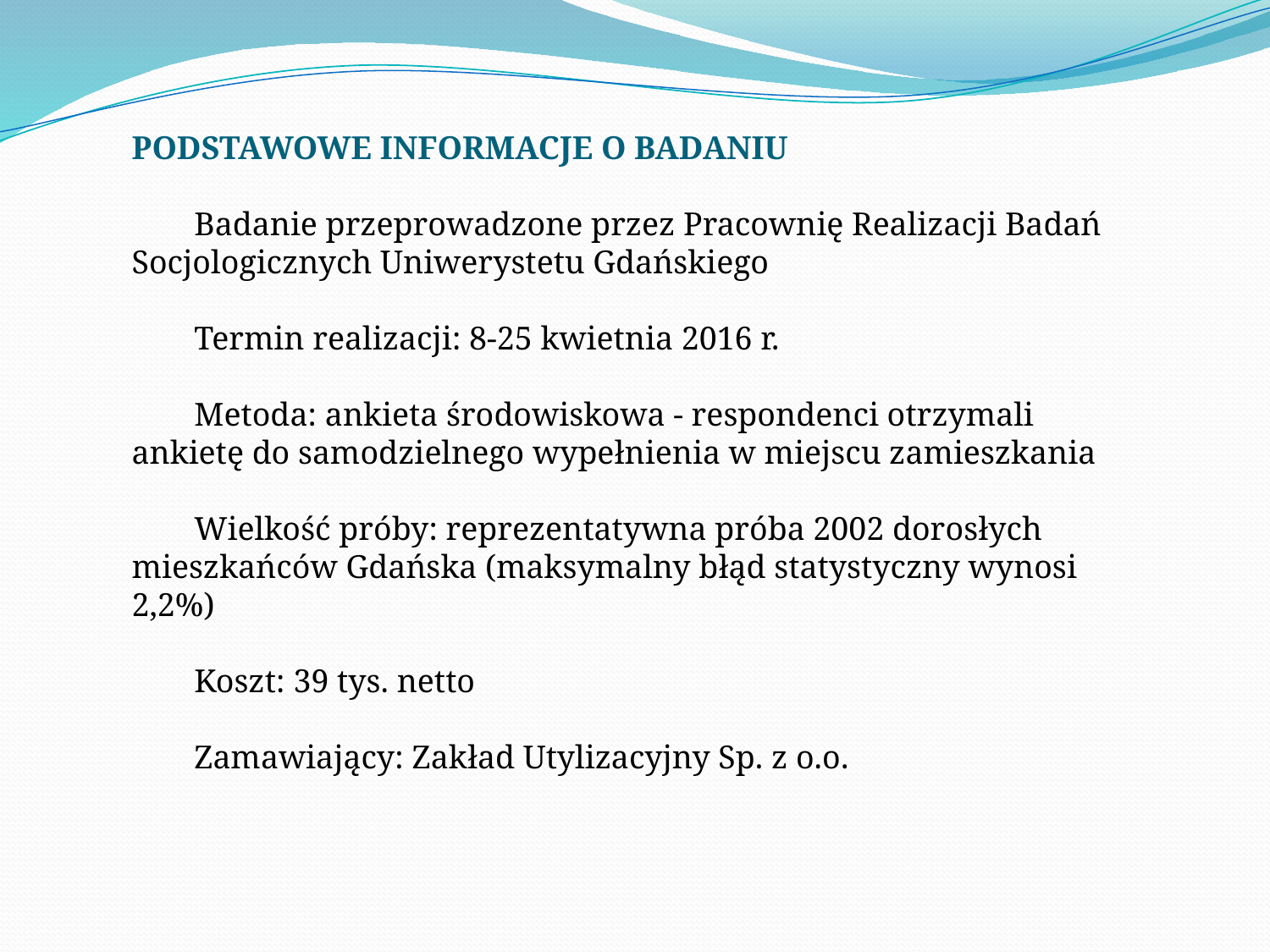

PODSTAWOWE INFORMACJE O BADANIU

Badanie przeprowadzone przez Pracownię Realizacji Badań Socjologicznych Uniwerystetu Gdańskiego

Termin realizacji: 8-25 kwietnia 2016 r.

Metoda: ankieta środowiskowa - respondenci otrzymali ankietę do samodzielnego wypełnienia w miejscu zamieszkania

Wielkość próby: reprezentatywna próba 2002 dorosłych mieszkańców Gdańska (maksymalny błąd statystyczny wynosi 2,2%)

Koszt: 39 tys. netto

Zamawiający: Zakład Utylizacyjny Sp. z o.o.